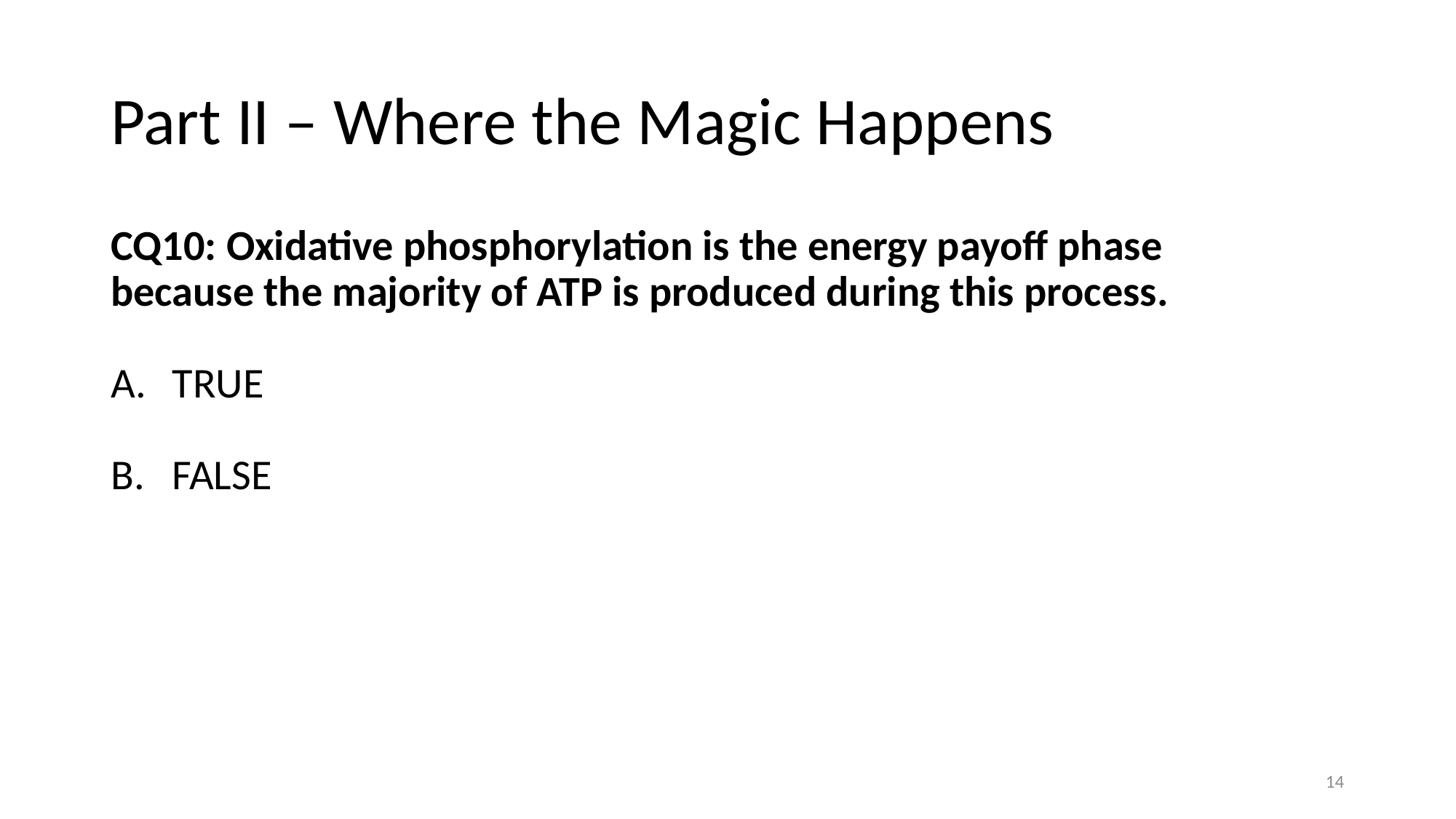

# Part II – Where the Magic Happens
CQ10: Oxidative phosphorylation is the energy payoff phase because the majority of ATP is produced during this process.
TRUE
FALSE

14